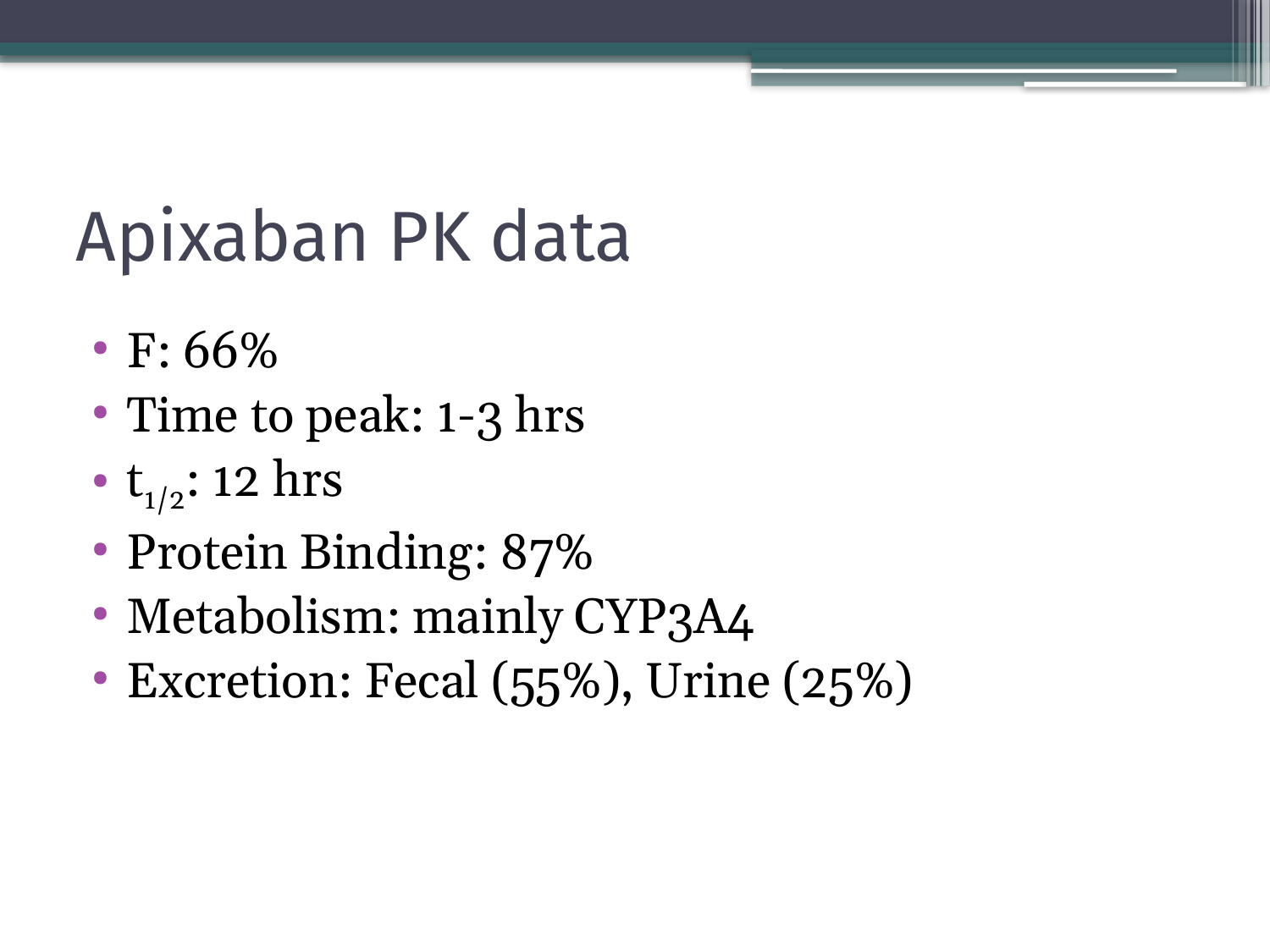

# Apixaban PK data
F: 66%
Time to peak: 1-3 hrs
t1/2: 12 hrs
Protein Binding: 87%
Metabolism: mainly CYP3A4
Excretion: Fecal (55%), Urine (25%)